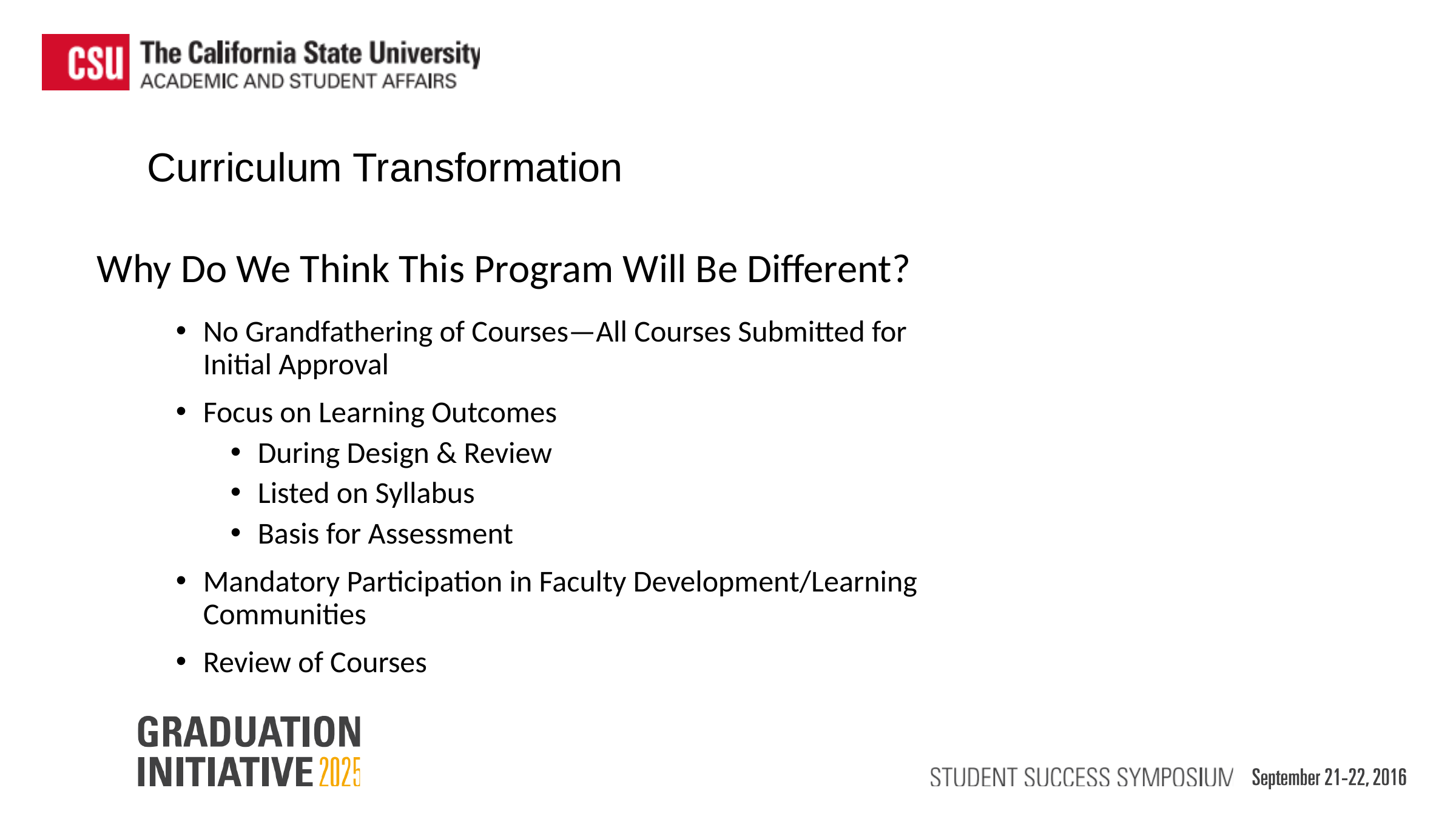

Curriculum Transformation
Why Do We Think This Program Will Be Different?
No Grandfathering of Courses—All Courses Submitted for Initial Approval
Focus on Learning Outcomes
During Design & Review
Listed on Syllabus
Basis for Assessment
Mandatory Participation in Faculty Development/Learning Communities
Review of Courses